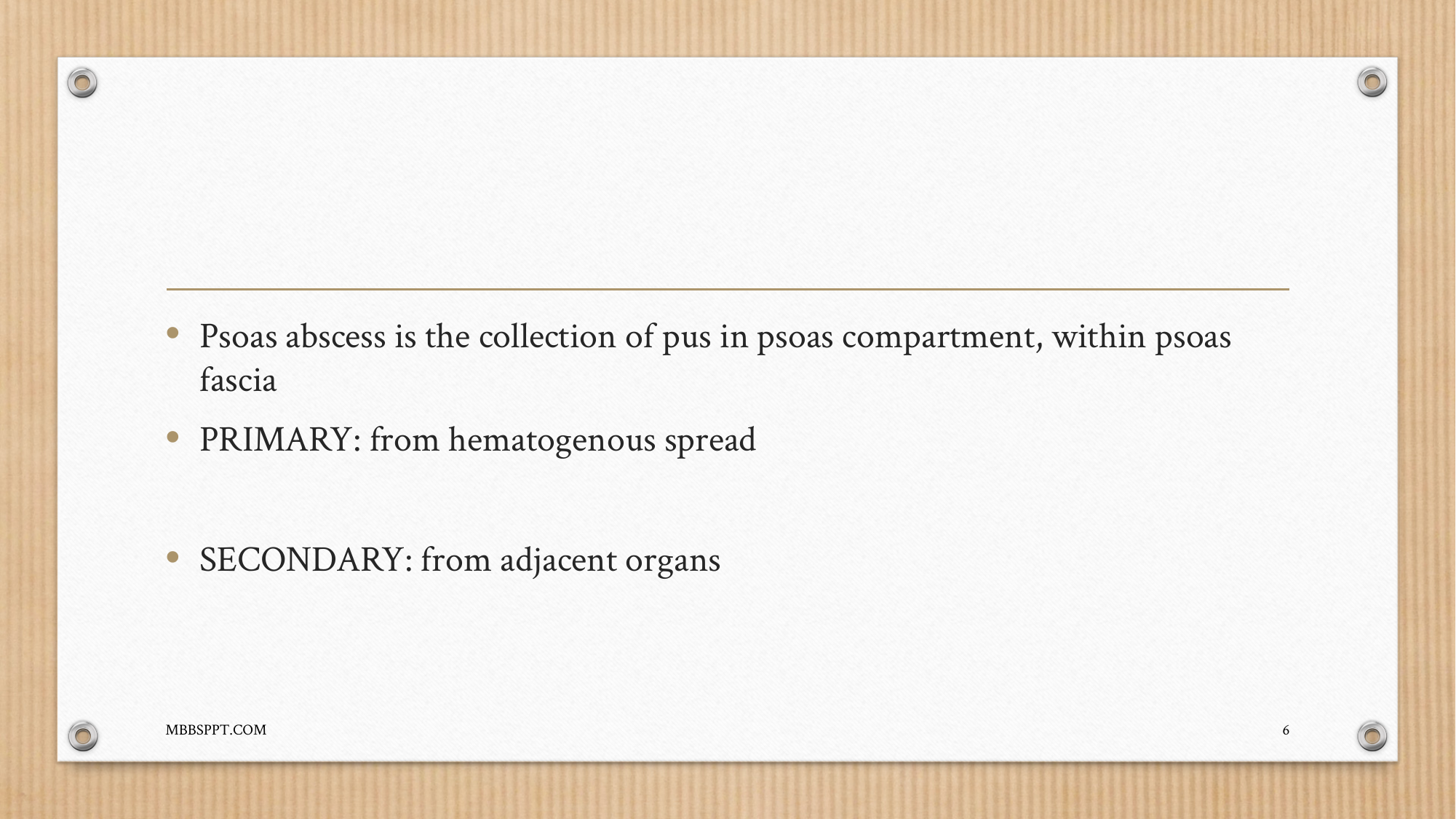

#
Psoas abscess is the collection of pus in psoas compartment, within psoas fascia
PRIMARY: from hematogenous spread

SECONDARY: from adjacent organs

MBBSPPT.COM
6